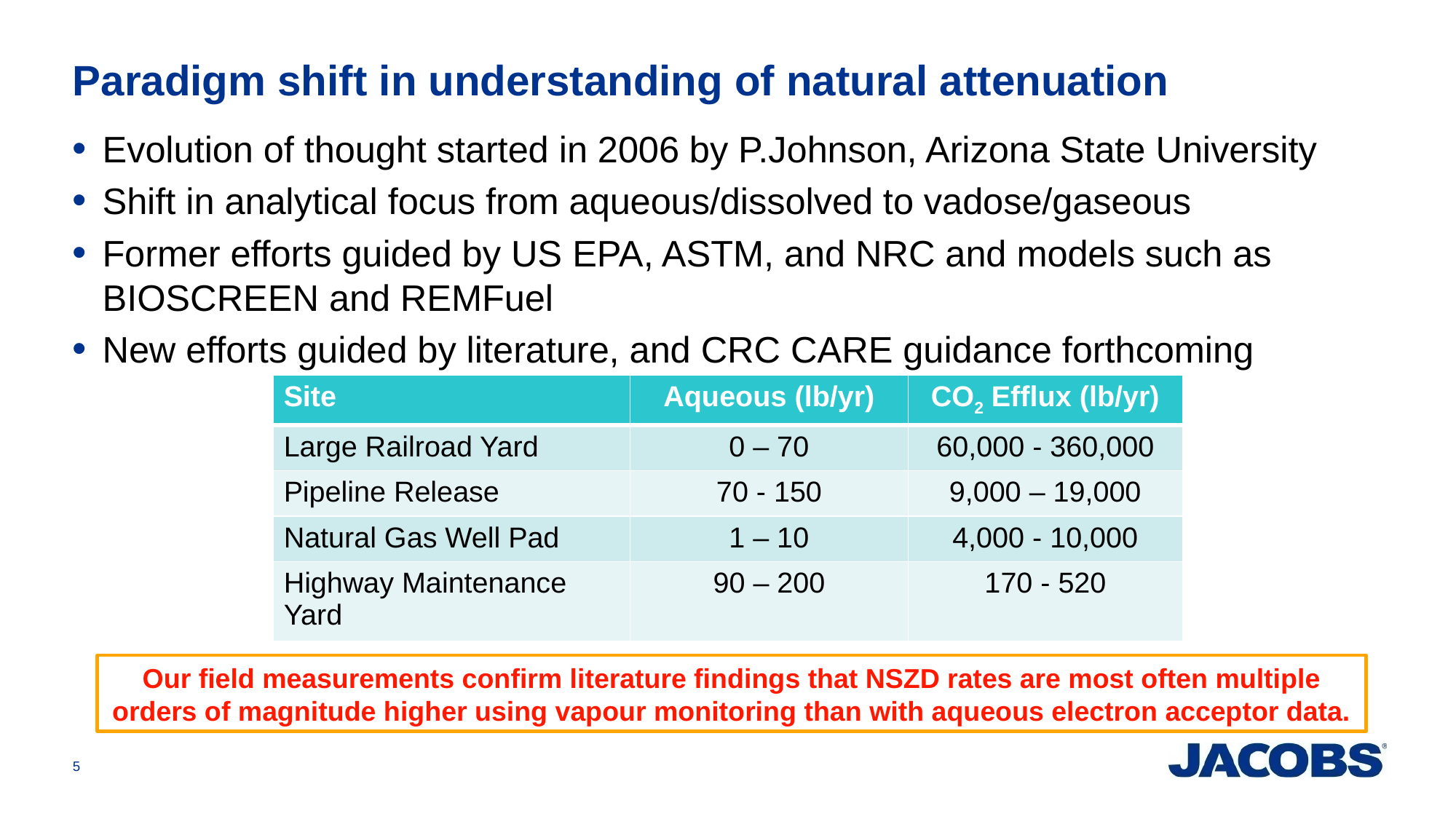

# Paradigm shift in understanding of natural attenuation
Evolution of thought started in 2006 by P.Johnson, Arizona State University
Shift in analytical focus from aqueous/dissolved to vadose/gaseous
Former efforts guided by US EPA, ASTM, and NRC and models such as BIOSCREEN and REMFuel
New efforts guided by literature, and CRC CARE guidance forthcoming

| Site | Aqueous (lb/yr) | CO2 Efflux (lb/yr) |
| --- | --- | --- |
| Large Railroad Yard | 0 – 70 | 60,000 - 360,000 |
| Pipeline Release | 70 - 150 | 9,000 – 19,000 |
| Natural Gas Well Pad | 1 – 10 | 4,000 - 10,000 |
| Highway Maintenance Yard | 90 – 200 | 170 - 520 |
Our field measurements confirm literature findings that NSZD rates are most often multiple orders of magnitude higher using vapour monitoring than with aqueous electron acceptor data.
5